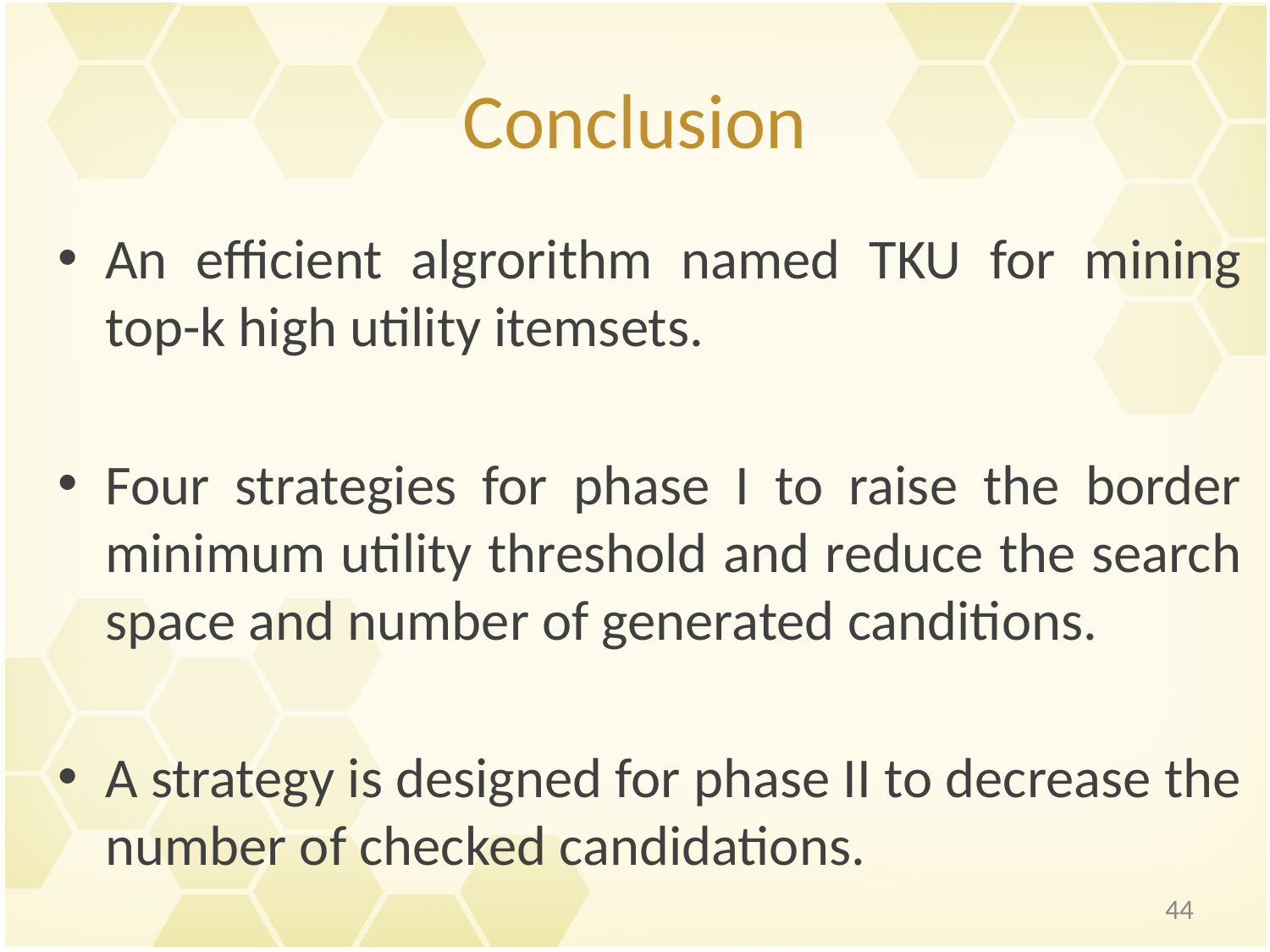

# Conclusion
An efficient algrorithm named TKU for mining top-k high utility itemsets.

Four strategies for phase I to raise the border minimum utility threshold and reduce the search space and number of generated canditions.

A strategy is designed for phase II to decrease the number of checked candidations.

44